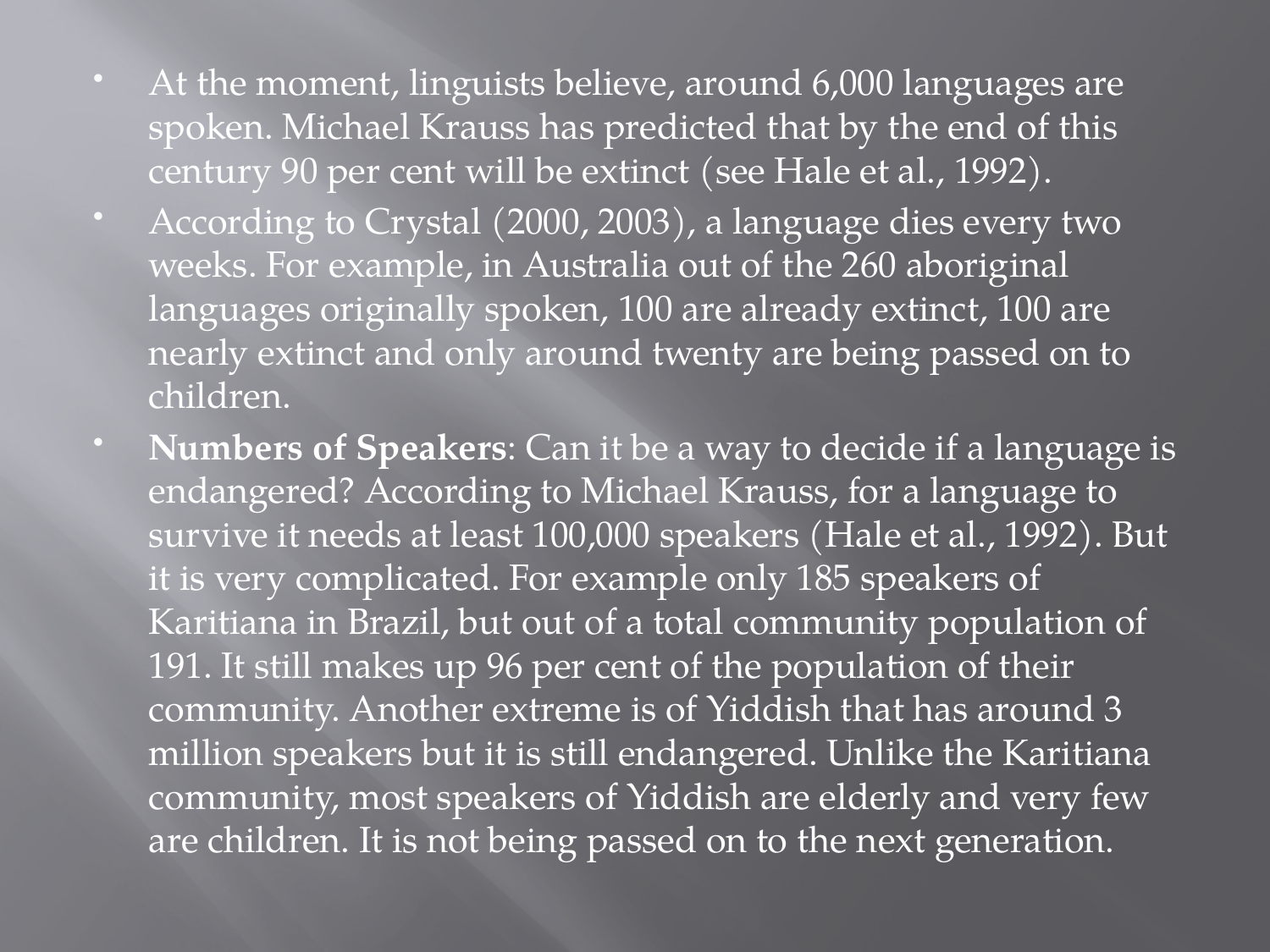

#
At the moment, linguists believe, around 6,000 languages are spoken. Michael Krauss has predicted that by the end of this century 90 per cent will be extinct (see Hale et al., 1992).
According to Crystal (2000, 2003), a language dies every two weeks. For example, in Australia out of the 260 aboriginal languages originally spoken, 100 are already extinct, 100 are nearly extinct and only around twenty are being passed on to children.
Numbers of Speakers: Can it be a way to decide if a language is endangered? According to Michael Krauss, for a language to survive it needs at least 100,000 speakers (Hale et al., 1992). But it is very complicated. For example only 185 speakers of Karitiana in Brazil, but out of a total community population of 191. It still makes up 96 per cent of the population of their community. Another extreme is of Yiddish that has around 3 million speakers but it is still endangered. Unlike the Karitiana community, most speakers of Yiddish are elderly and very few are children. It is not being passed on to the next generation.